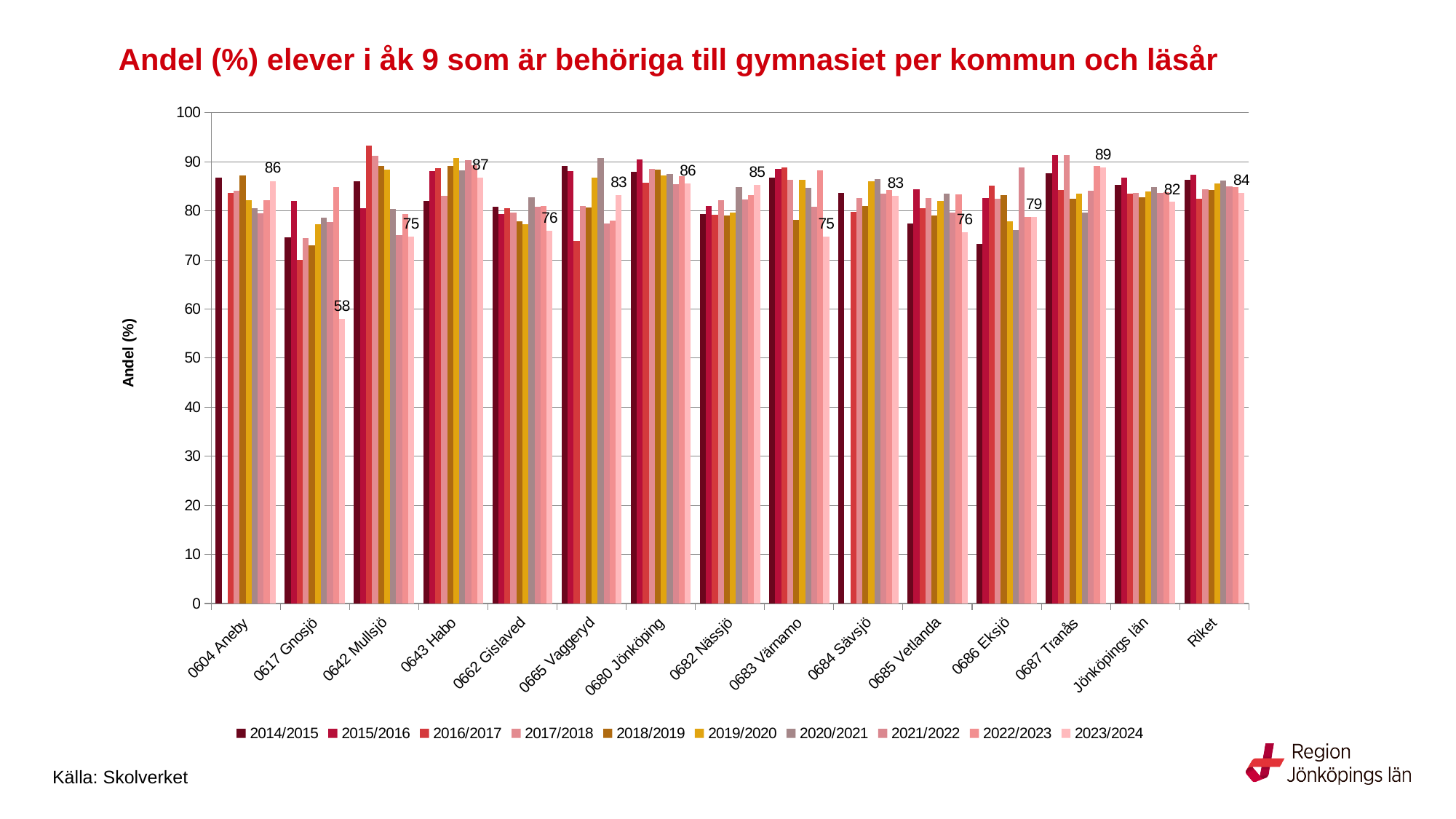

# Andel (%) elever i åk 9 som är behöriga till gymnasiet per kommun och läsår

### Chart

| Category | 2014/2015 | 2015/2016 | 2016/2017 | 2017/2018 | 2018/2019 | 2019/2020 | 2020/2021 | 2021/2022 | 2022/2023 | 2023/2024 |
|---|---|---|---|---|---|---|---|---|---|---|
| 0604 Aneby | 86.8 | 0.0 | 83.6 | 84.1 | 87.2 | 82.1 | 80.6 | 79.5 | 82.2 | 86.1 |
| 0617 Gnosjö | 74.6 | 82.0 | 70.0 | 74.4 | 73.0 | 77.3 | 78.6 | 77.7 | 84.8 | 58.0 |
| 0642 Mullsjö | 86.1 | 80.6 | 93.3 | 91.2 | 89.1 | 88.4 | 80.4 | 75.0 | 79.3 | 74.7 |
| 0643 Habo | 82.0 | 88.1 | 88.7 | 83.0 | 89.1 | 90.7 | 88.3 | 90.3 | 89.3 | 86.8 |
| 0662 Gislaved | 80.8 | 79.3 | 80.5 | 79.6 | 77.8 | 77.3 | 82.7 | 80.8 | 81.0 | 75.9 |
| 0665 Vaggeryd | 89.2 | 88.1 | 73.9 | 81.0 | 80.7 | 86.8 | 90.8 | 77.4 | 78.0 | 83.2 |
| 0680 Jönköping | 87.9 | 90.5 | 85.7 | 88.5 | 88.4 | 87.2 | 87.5 | 85.5 | 87.1 | 85.6 |
| 0682 Nässjö | 79.4 | 81.0 | 79.2 | 82.2 | 79.0 | 79.7 | 84.9 | 82.3 | 83.2 | 85.3 |
| 0683 Värnamo | 86.8 | 88.5 | 88.8 | 86.3 | 78.2 | 86.3 | 84.7 | 80.9 | 88.3 | 74.8 |
| 0684 Sävsjö | 83.7 | 0.0 | 79.8 | 82.6 | 81.0 | 86.1 | 86.4 | 83.5 | 84.3 | 83.1 |
| 0685 Vetlanda | 77.4 | 84.4 | 80.6 | 82.6 | 79.1 | 82.0 | 83.5 | 79.7 | 83.3 | 75.6 |
| 0686 Eksjö | 73.3 | 82.6 | 85.1 | 82.5 | 83.2 | 77.9 | 76.1 | 88.9 | 78.7 | 78.8 |
| 0687 Tranås | 87.7 | 91.4 | 84.3 | 91.3 | 82.4 | 83.5 | 79.7 | 84.1 | 89.2 | 88.8 |
| Jönköpings län | 85.3 | 86.8 | 83.5 | 83.6 | 82.7 | 83.9 | 84.9 | 83.6 | 83.8 | 81.8 |
| Riket | 86.3 | 87.3 | 82.5 | 84.4 | 84.3 | 85.6 | 86.2 | 85.0 | 84.8 | 83.7 |
Källa: Skolverket